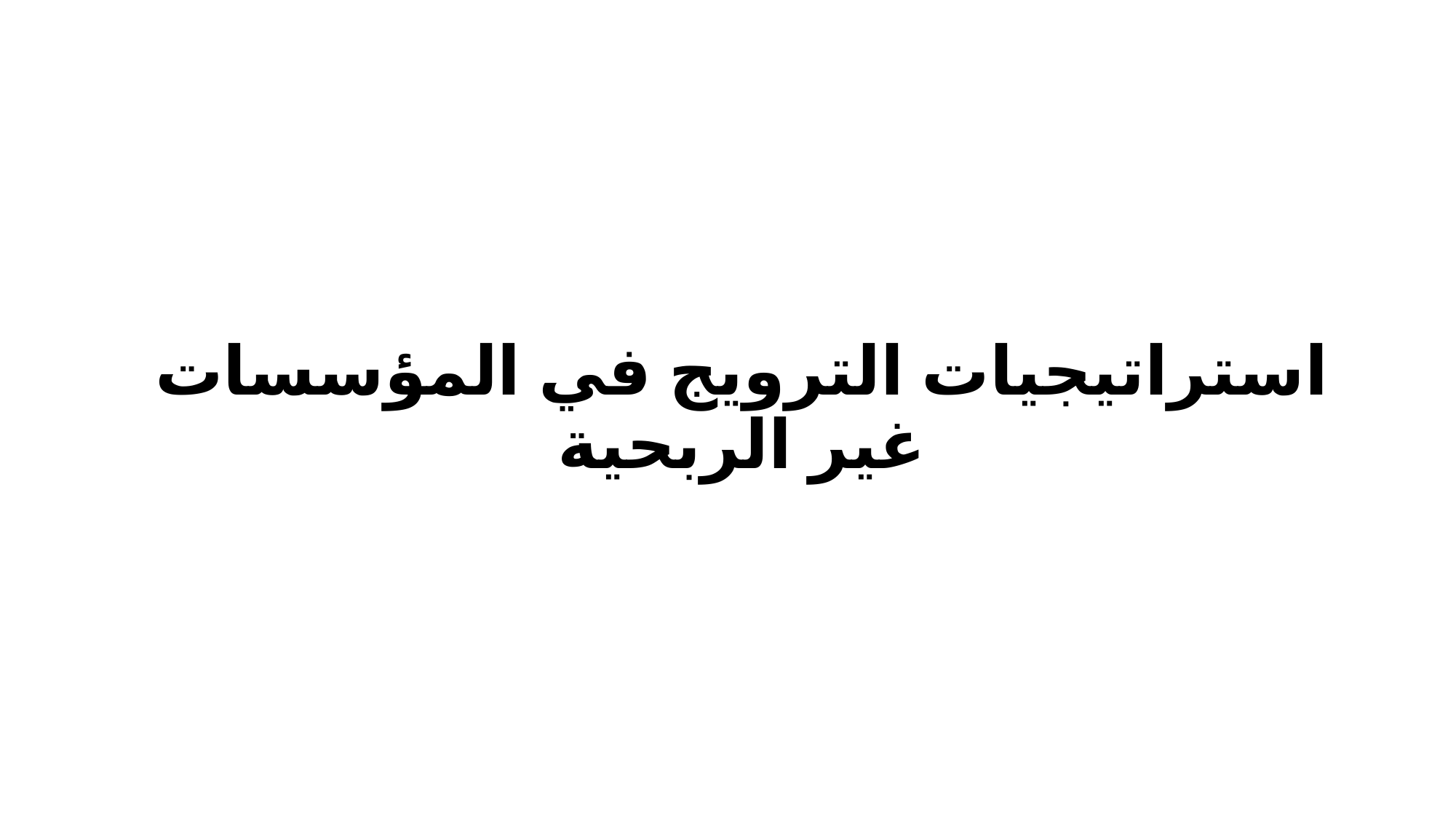

# استراتيجيات الترويج في المؤسسات غير الربحية